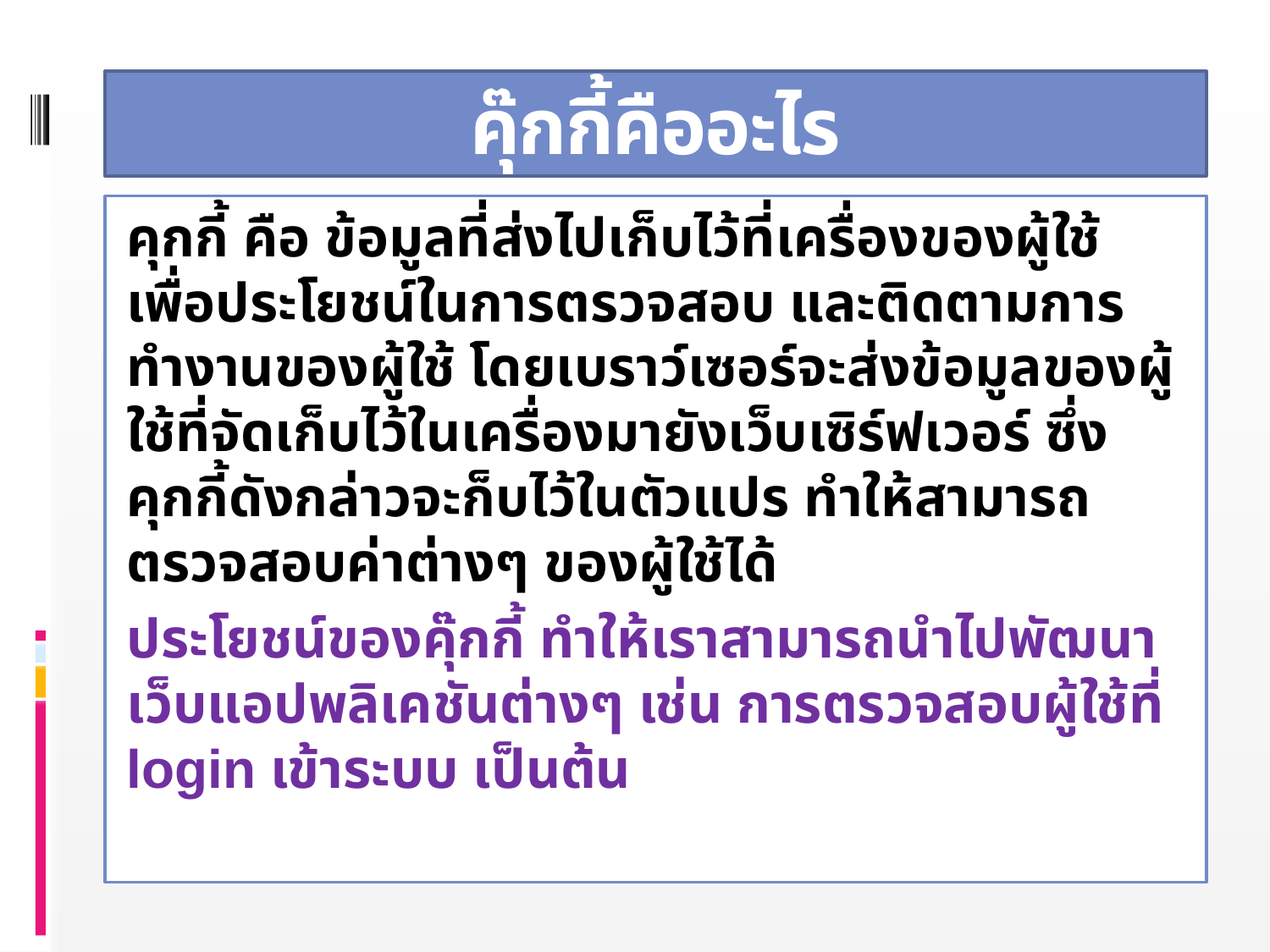

# คุ๊กกี้คืออะไร
	คุกกี้ คือ ข้อมูลที่ส่งไปเก็บไว้ที่เครื่องของผู้ใช้ เพื่อประโยชน์ในการตรวจสอบ และติดตามการทำงานของผู้ใช้ โดยเบราว์เซอร์จะส่งข้อมูลของผู้ใช้ที่จัดเก็บไว้ในเครื่องมายังเว็บเซิร์ฟเวอร์ ซึ่งคุกกี้ดังกล่าวจะก็บไว้ในตัวแปร ทำให้สามารถตรวจสอบค่าต่างๆ ของผู้ใช้ได้
	ประโยชน์ของคุ๊กกี้ ทำให้เราสามารถนำไปพัฒนาเว็บแอปพลิเคชันต่างๆ เช่น การตรวจสอบผู้ใช้ที่ login เข้าระบบ เป็นต้น